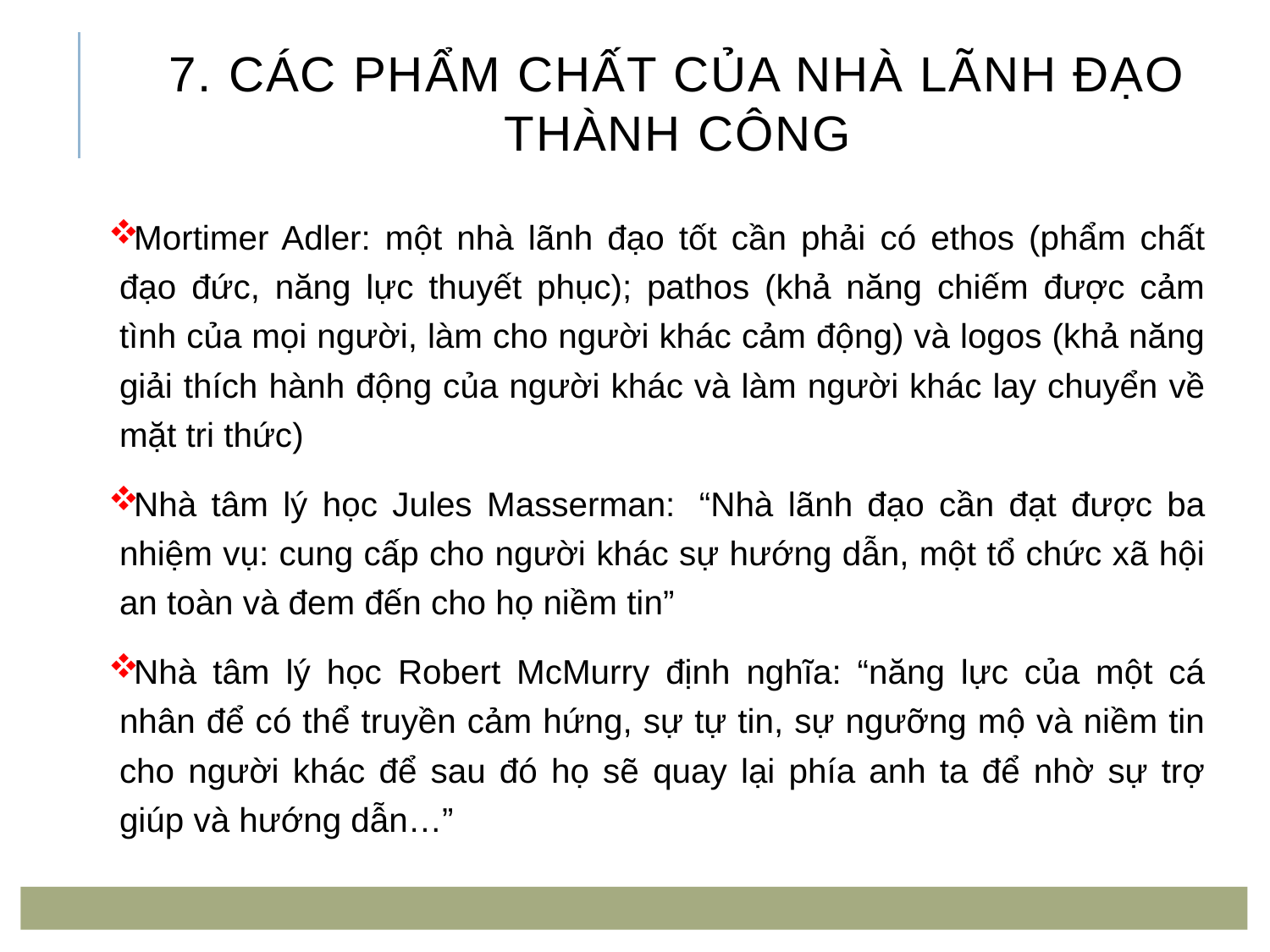

# 7. Các phẩm chất của nhà lãnh đạo thành công
Mortimer Adler: một nhà lãnh đạo tốt cần phải có ethos (phẩm chất đạo đức, năng lực thuyết phục); pathos (khả năng chiếm được cảm tình của mọi người, làm cho người khác cảm động) và logos (khả năng giải thích hành động của người khác và làm người khác lay chuyển về mặt tri thức)
Nhà tâm lý học Jules Masserman:  “Nhà lãnh đạo cần đạt được ba nhiệm vụ: cung cấp cho người khác sự hướng dẫn, một tổ chức xã hội an toàn và đem đến cho họ niềm tin”
Nhà tâm lý học Robert McMurry định nghĩa: “năng lực của một cá nhân để có thể truyền cảm hứng, sự tự tin, sự ngưỡng mộ và niềm tin cho người khác để sau đó họ sẽ quay lại phía anh ta để nhờ sự trợ giúp và hướng dẫn…”